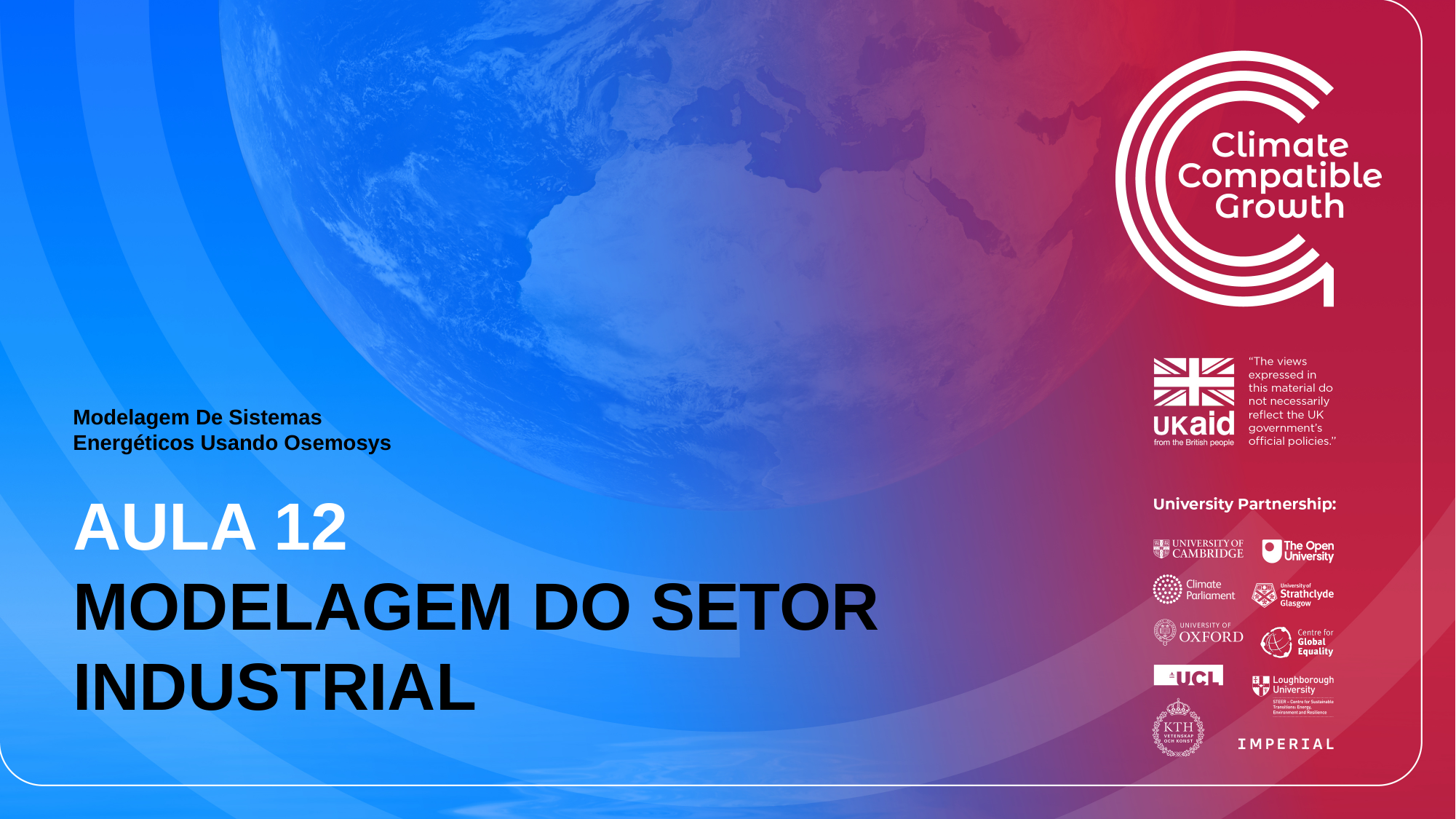

Modelagem De Sistemas Energéticos Usando Osemosys
AULA 12
MODELAGEM DO SETOR INDUSTRIAL